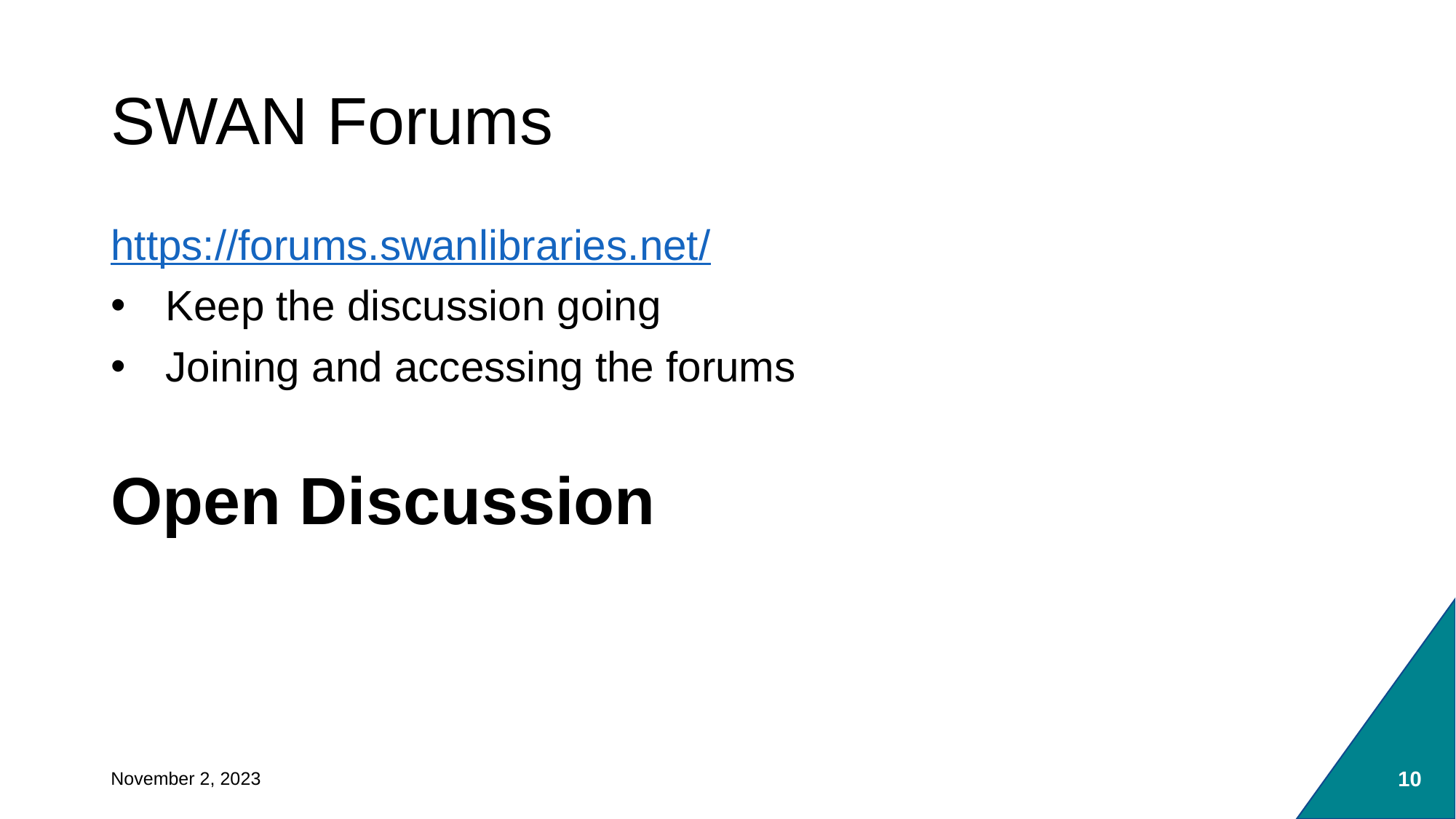

# SWAN Forums
https://forums.swanlibraries.net/
Keep the discussion going
Joining and accessing the forums

Open Discussion

November 2, 2023
10